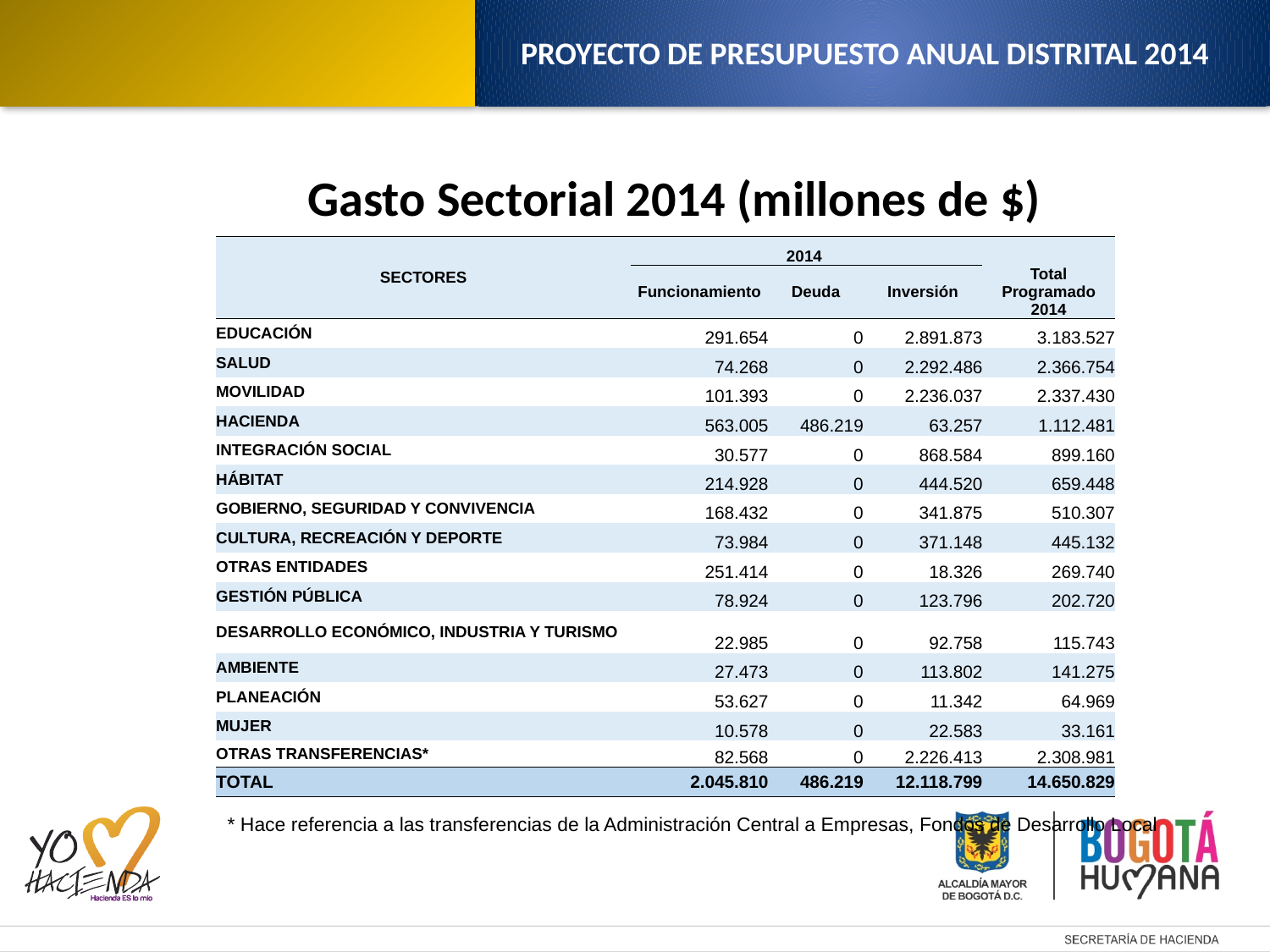

PROYECTO DE PRESUPUESTO ANUAL DISTRITAL 2014

Gasto Sectorial 2014 (millones de $)
| SECTORES | 2014 |  |  | Total Programado 2014 |
| --- | --- | --- | --- | --- |
|  | Funcionamiento | Deuda | Inversión |  |
| EDUCACIÓN | 291.654 | 0 | 2.891.873 | 3.183.527 |
| SALUD | 74.268 | 0 | 2.292.486 | 2.366.754 |
| MOVILIDAD | 101.393 | 0 | 2.236.037 | 2.337.430 |
| HACIENDA | 563.005 | 486.219 | 63.257 | 1.112.481 |
| INTEGRACIÓN SOCIAL | 30.577 | 0 | 868.584 | 899.160 |
| HÁBITAT | 214.928 | 0 | 444.520 | 659.448 |
| GOBIERNO, SEGURIDAD Y CONVIVENCIA | 168.432 | 0 | 341.875 | 510.307 |
| CULTURA, RECREACIÓN Y DEPORTE | 73.984 | 0 | 371.148 | 445.132 |
| OTRAS ENTIDADES | 251.414 | 0 | 18.326 | 269.740 |
| GESTIÓN PÚBLICA | 78.924 | 0 | 123.796 | 202.720 |
| DESARROLLO ECONÓMICO, INDUSTRIA Y TURISMO | 22.985 | 0 | 92.758 | 115.743 |
| AMBIENTE | 27.473 | 0 | 113.802 | 141.275 |
| PLANEACIÓN | 53.627 | 0 | 11.342 | 64.969 |
| MUJER | 10.578 | 0 | 22.583 | 33.161 |
| OTRAS TRANSFERENCIAS\* | 82.568 | 0 | 2.226.413 | 2.308.981 |
| TOTAL | 2.045.810 | 486.219 | 12.118.799 | 14.650.829 |
* Hace referencia a las transferencias de la Administración Central a Empresas, Fondos de Desarrollo Local